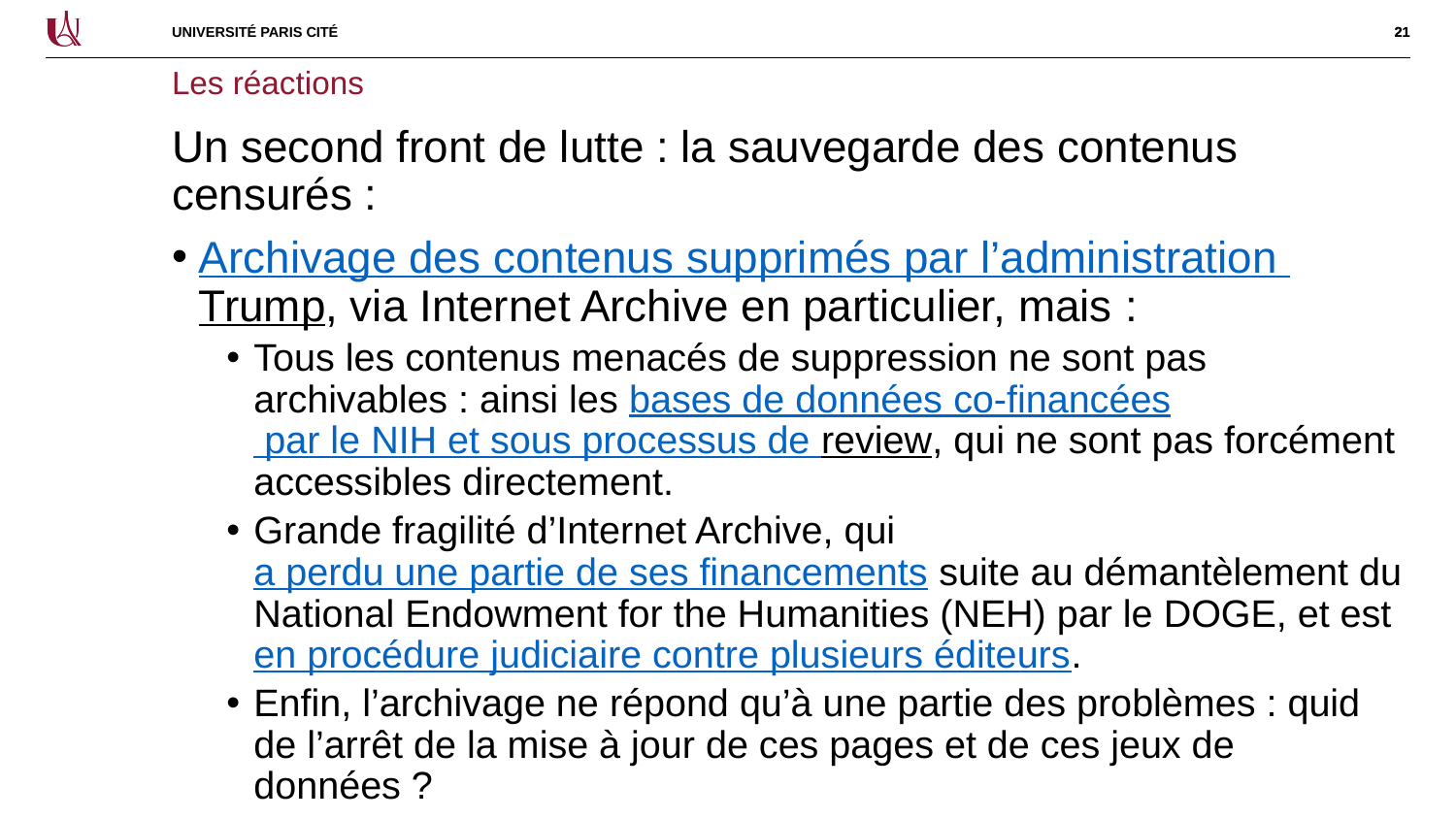

Les réactions
Un second front de lutte : la sauvegarde des contenus censurés :
Archivage des contenus supprimés par l’administration Trump, via Internet Archive en particulier, mais :
Tous les contenus menacés de suppression ne sont pas archivables : ainsi les bases de données co-financées par le NIH et sous processus de review, qui ne sont pas forcément accessibles directement.
Grande fragilité d’Internet Archive, qui a perdu une partie de ses financements suite au démantèlement du National Endowment for the Humanities (NEH) par le DOGE, et est en procédure judiciaire contre plusieurs éditeurs.
Enfin, l’archivage ne répond qu’à une partie des problèmes : quid de l’arrêt de la mise à jour de ces pages et de ces jeux de données ?